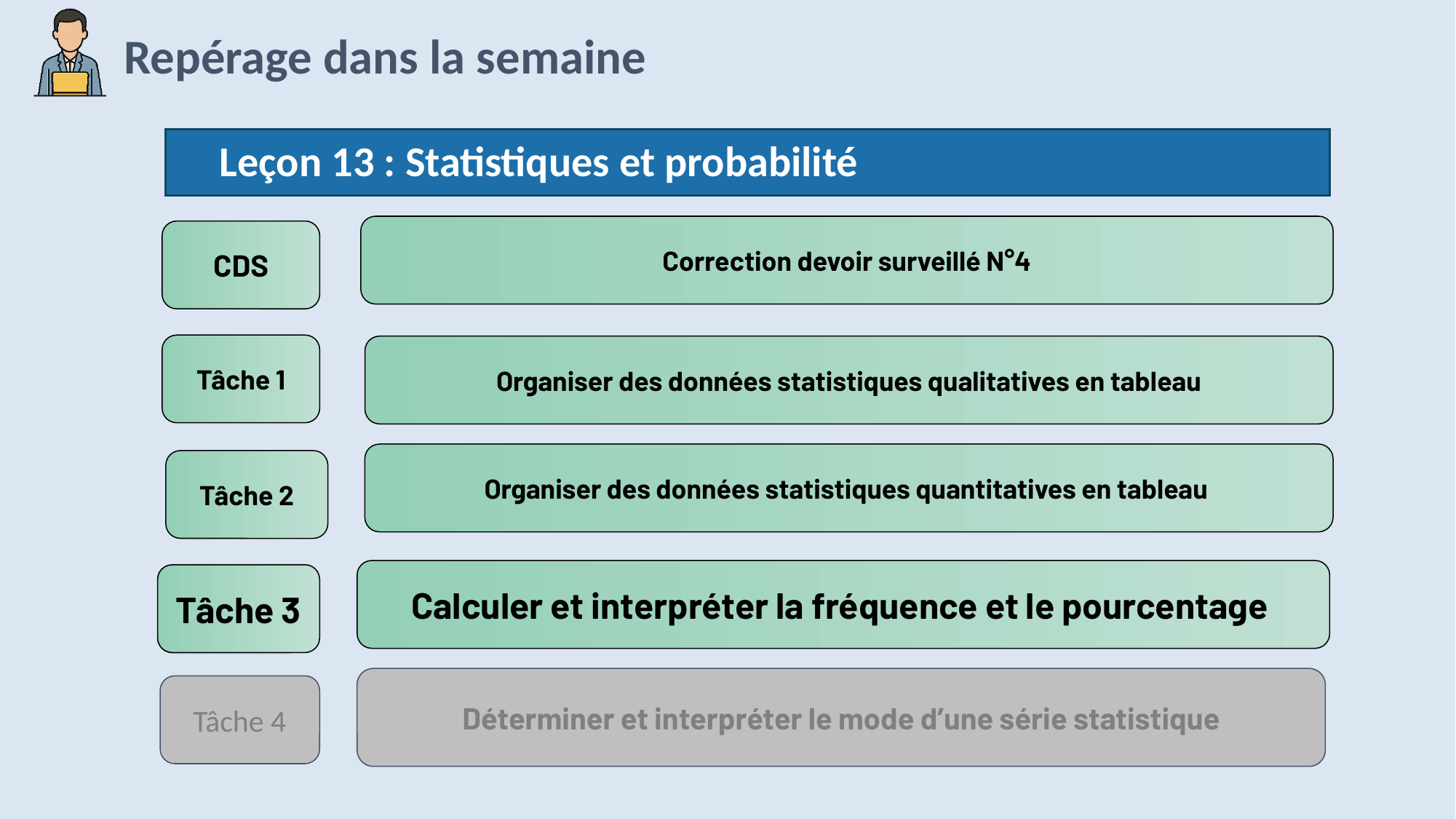

Leçon 13 : Statistiques et probabilité

Correction devoir surveillé N°4
CDS

Tâche 1
Organiser des données statistiques qualitatives en tableau

Organiser des données statistiques quantitatives en tableau

Tâche 2
Calculer et interpréter la fréquence et le pourcentage
Tâche 3

Déterminer et interpréter le mode d’une série statistique

Tâche 4